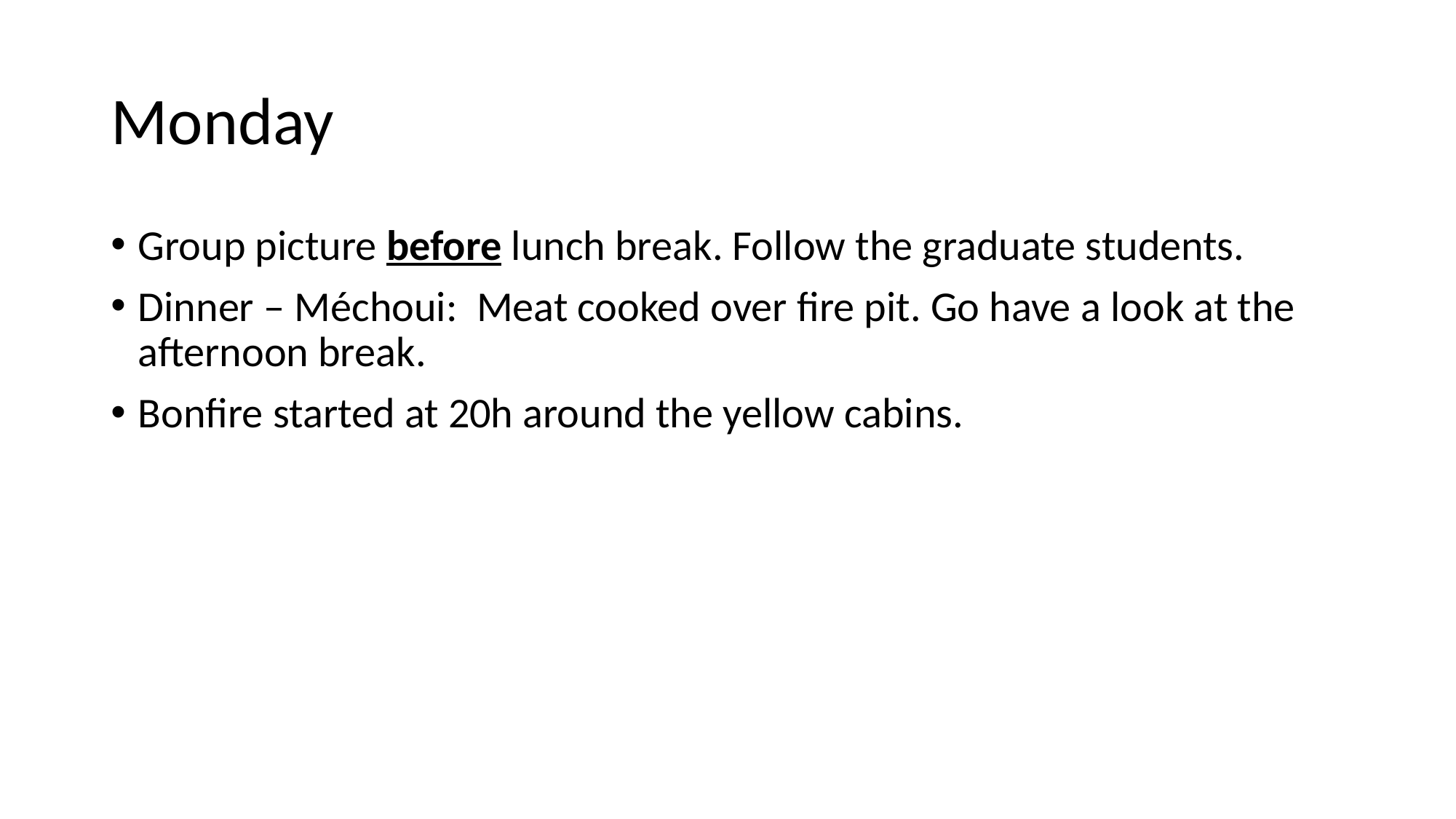

# Monday
Group picture before lunch break. Follow the graduate students.
Dinner – Méchoui:  Meat cooked over fire pit. Go have a look at the afternoon break.
Bonfire started at 20h around the yellow cabins.